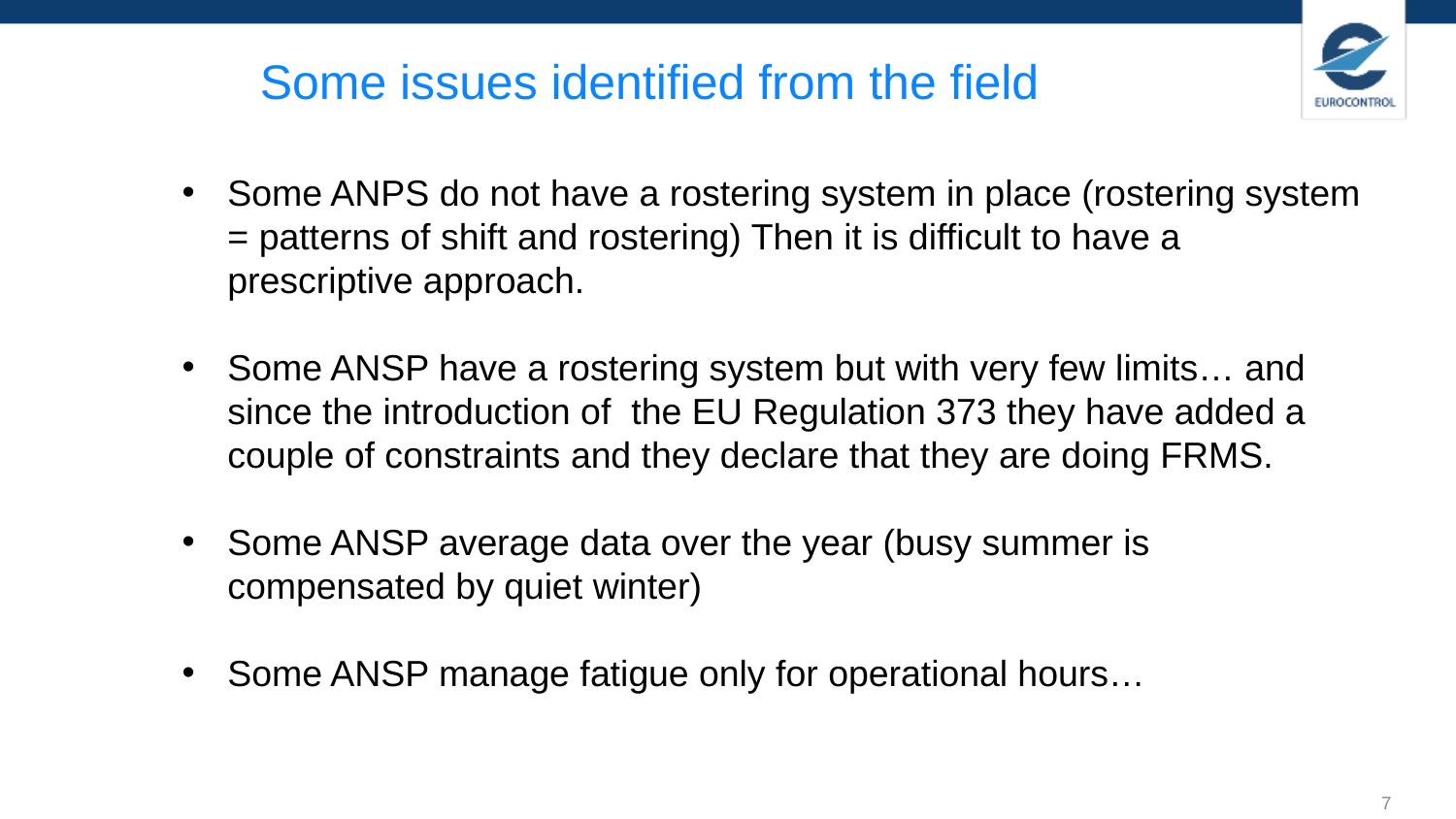

Some issues identified from the field
Some ANPS do not have a rostering system in place (rostering system = patterns of shift and rostering) Then it is difficult to have a prescriptive approach.

Some ANSP have a rostering system but with very few limits… and since the introduction of  the EU Regulation 373 they have added a couple of constraints and they declare that they are doing FRMS.

Some ANSP average data over the year (busy summer is compensated by quiet winter)

Some ANSP manage fatigue only for operational hours…

7